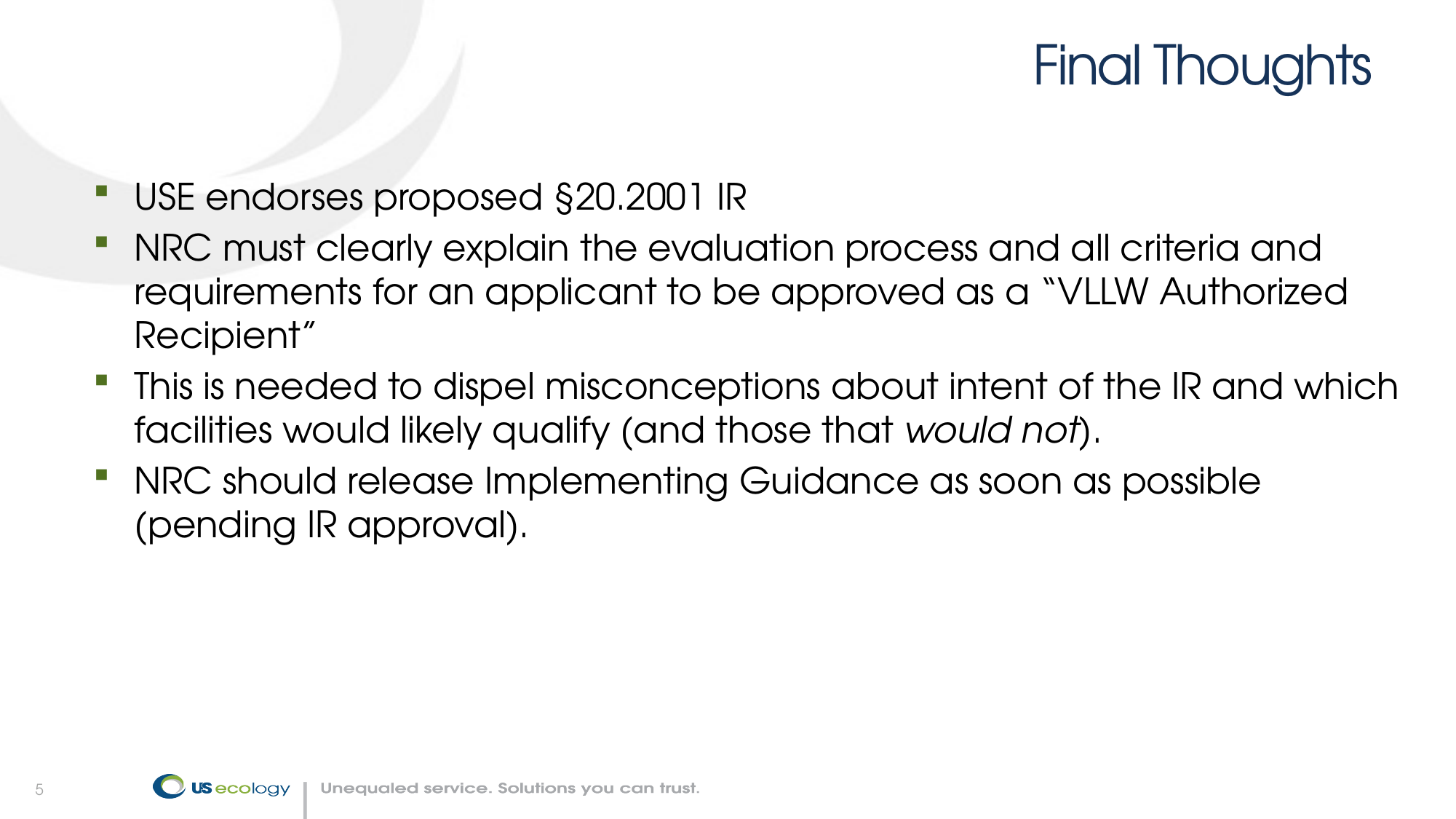

# Final Thoughts
USE endorses proposed §20.2001 IR
NRC must clearly explain the evaluation process and all criteria and requirements for an applicant to be approved as a “VLLW Authorized Recipient”
This is needed to dispel misconceptions about intent of the IR and which facilities would likely qualify (and those that would not).
NRC should release Implementing Guidance as soon as possible (pending IR approval).